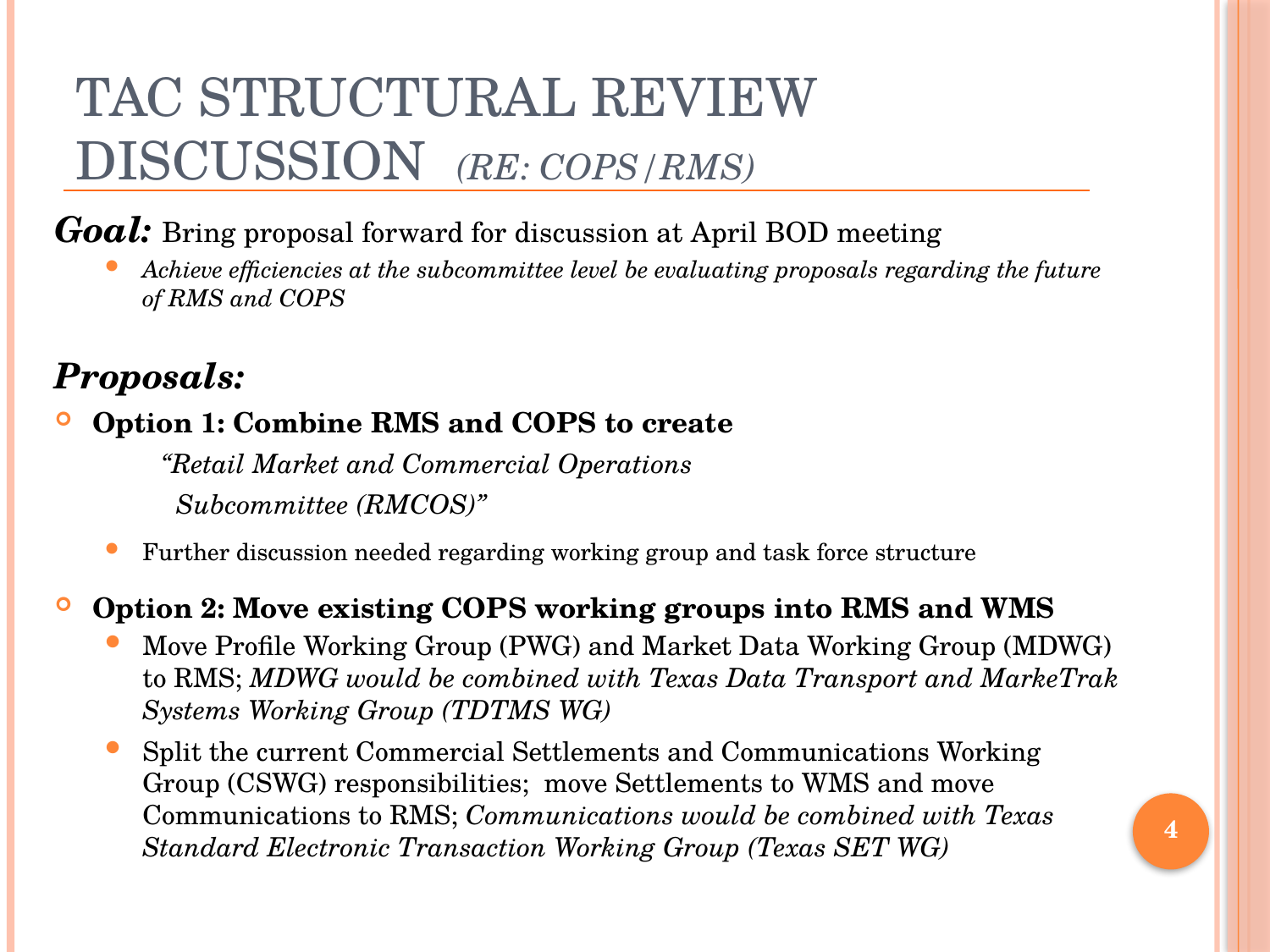

# TAC Structural Review Discussion 	(re: COPS/RMS)
Goal: Bring proposal forward for discussion at April BOD meeting
Achieve efficiencies at the subcommittee level be evaluating proposals regarding the future of RMS and COPS

Proposals:
Option 1: Combine RMS and COPS to create
	“Retail Market and Commercial Operations
	  Subcommittee (RMCOS)”

Further discussion needed regarding working group and task force structure

Option 2: Move existing COPS working groups into RMS and WMS
Move Profile Working Group (PWG) and Market Data Working Group (MDWG) to RMS; MDWG would be combined with Texas Data Transport and MarkeTrak Systems Working Group (TDTMS WG)

Split the current Commercial Settlements and Communications Working Group (CSWG) responsibilities;  move Settlements to WMS and move Communications to RMS; Communications would be combined with Texas Standard Electronic Transaction Working Group (Texas SET WG)

4